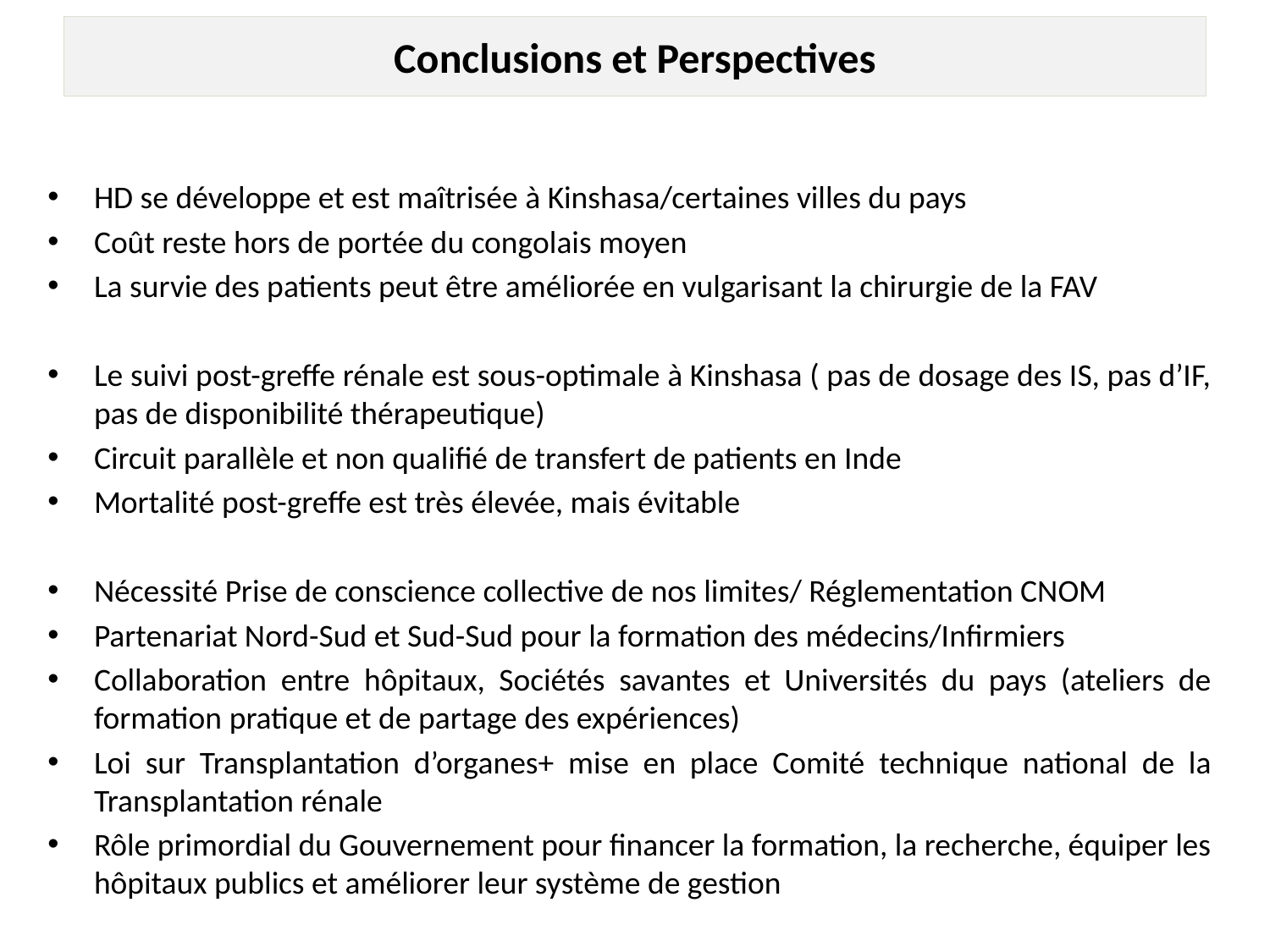

# Conclusions et Perspectives

HD se développe et est maîtrisée à Kinshasa/certaines villes du pays
Coût reste hors de portée du congolais moyen
La survie des patients peut être améliorée en vulgarisant la chirurgie de la FAV

Le suivi post-greffe rénale est sous-optimale à Kinshasa ( pas de dosage des IS, pas d’IF, pas de disponibilité thérapeutique)
Circuit parallèle et non qualifié de transfert de patients en Inde
Mortalité post-greffe est très élevée, mais évitable

Nécessité Prise de conscience collective de nos limites/ Réglementation CNOM
Partenariat Nord-Sud et Sud-Sud pour la formation des médecins/Infirmiers
Collaboration entre hôpitaux, Sociétés savantes et Universités du pays (ateliers de formation pratique et de partage des expériences)
Loi sur Transplantation d’organes+ mise en place Comité technique national de la Transplantation rénale
Rôle primordial du Gouvernement pour financer la formation, la recherche, équiper les hôpitaux publics et améliorer leur système de gestion